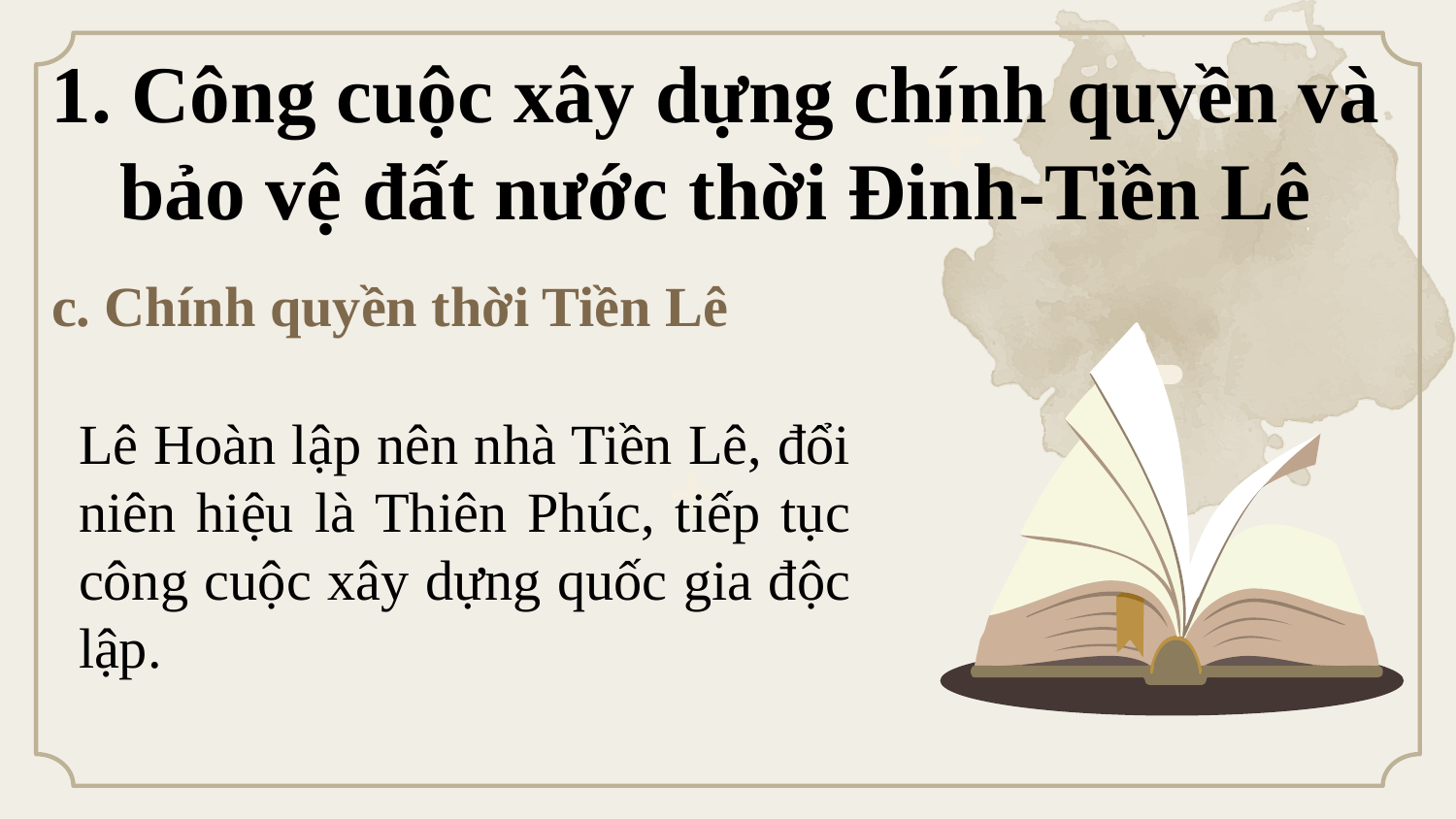

# 1. Công cuộc xây dựng chính quyền và bảo vệ đất nước thời Đinh-Tiền Lê

c. Chính quyền thời Tiền Lê

Lê Hoàn lập nên nhà Tiền Lê, đổi niên hiệu là Thiên Phúc, tiếp tục công cuộc xây dựng quốc gia độc lập.